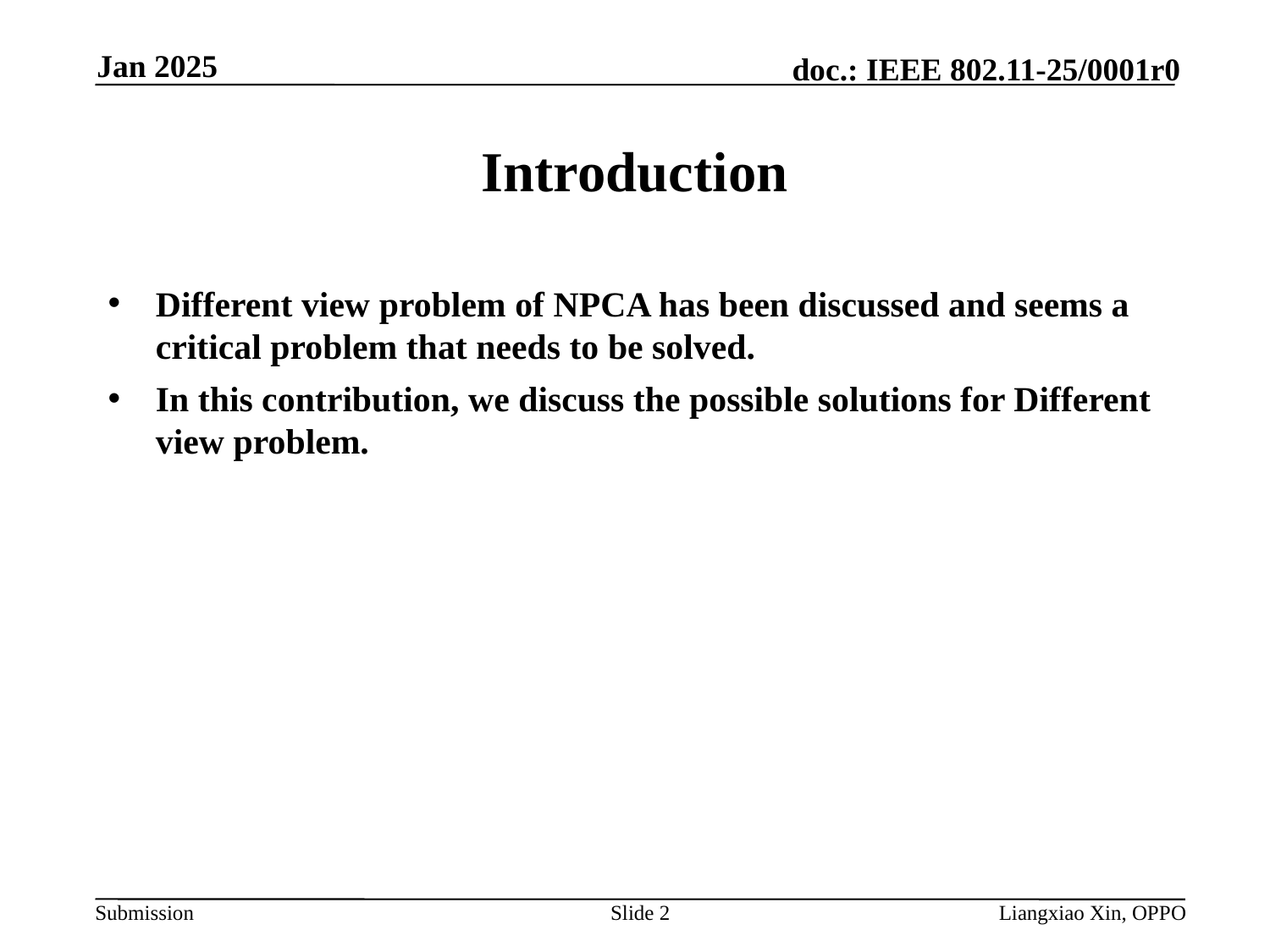

Jan 2025
# Introduction
Different view problem of NPCA has been discussed and seems a critical problem that needs to be solved.
In this contribution, we discuss the possible solutions for Different view problem.

Slide 2
Liangxiao Xin, OPPO